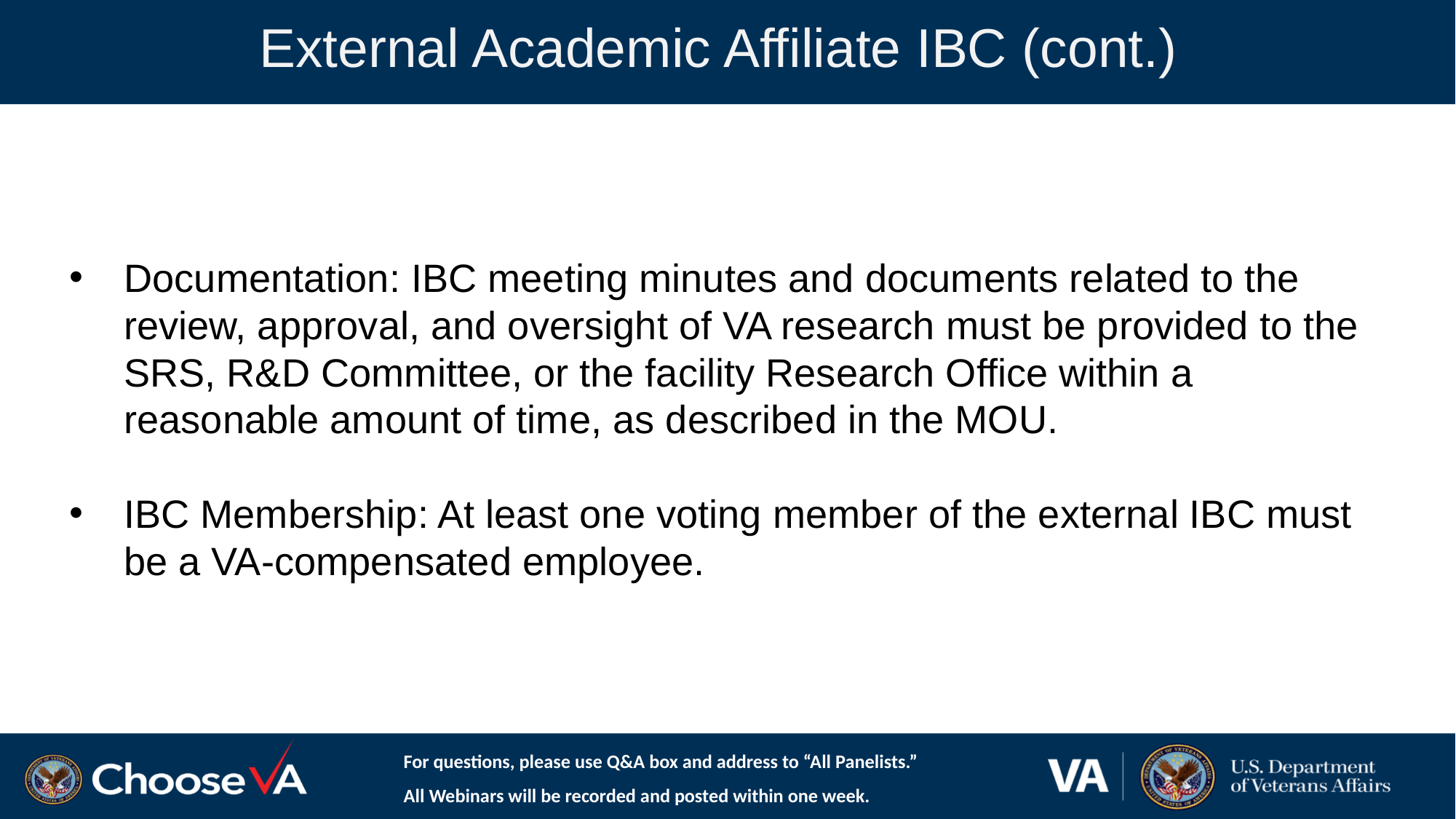

External Academic Affiliate IBC (cont.)
#
Documentation: IBC meeting minutes and documents related to the review, approval, and oversight of VA research must be provided to the SRS, R&D Committee, or the facility Research Office within a reasonable amount of time, as described in the MOU.

IBC Membership: At least one voting member of the external IBC must be a VA-compensated employee.
For questions, please use Q&A box and address to “All Panelists.”
All Webinars will be recorded and posted within one week.